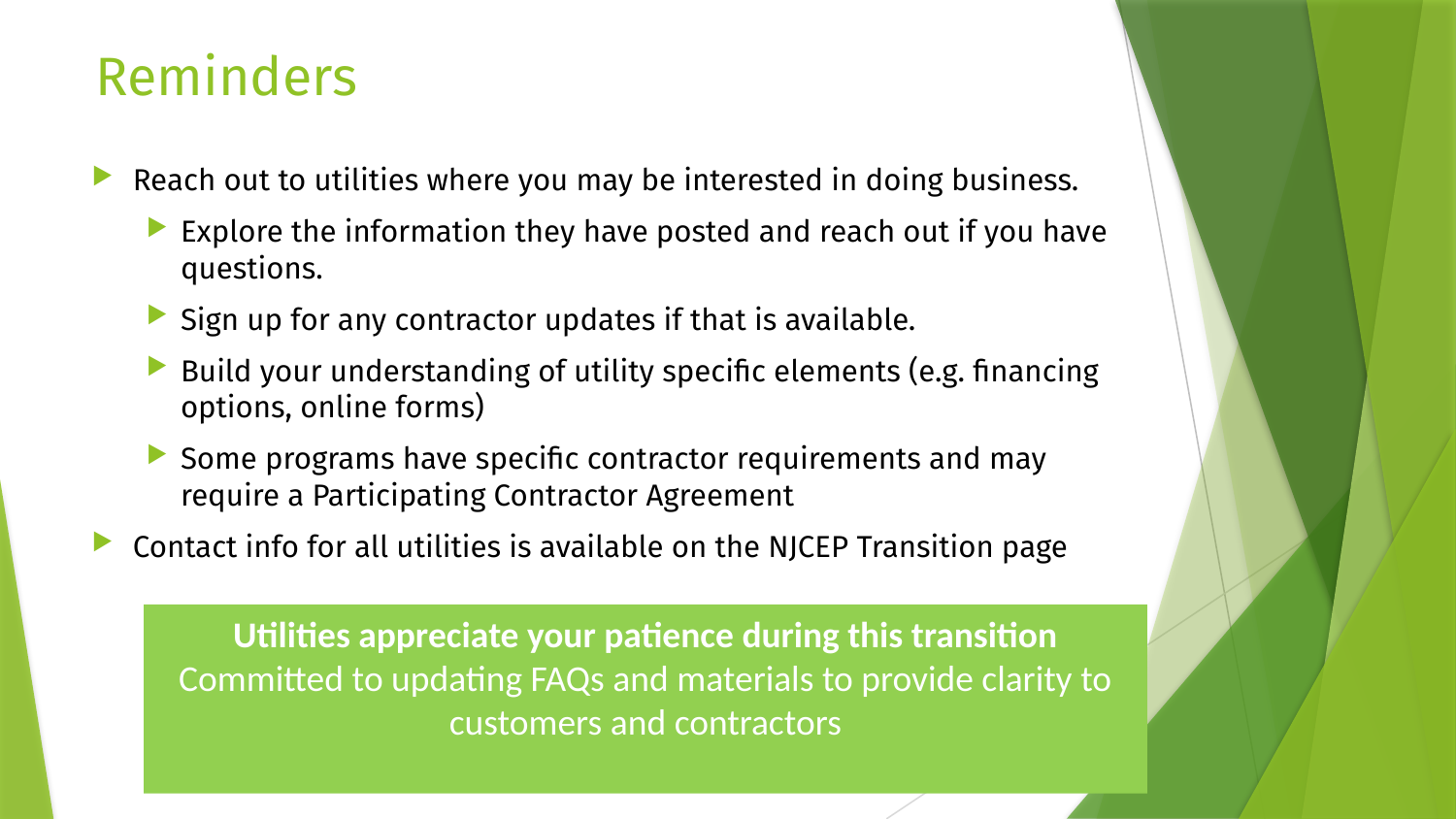

# Reminders
Reach out to utilities where you may be interested in doing business.
Explore the information they have posted and reach out if you have questions.
Sign up for any contractor updates if that is available.
Build your understanding of utility specific elements (e.g. financing options, online forms)
Some programs have specific contractor requirements and may require a Participating Contractor Agreement
Contact info for all utilities is available on the NJCEP Transition page

Utilities appreciate your patience during this transition
Committed to updating FAQs and materials to provide clarity to customers and contractors